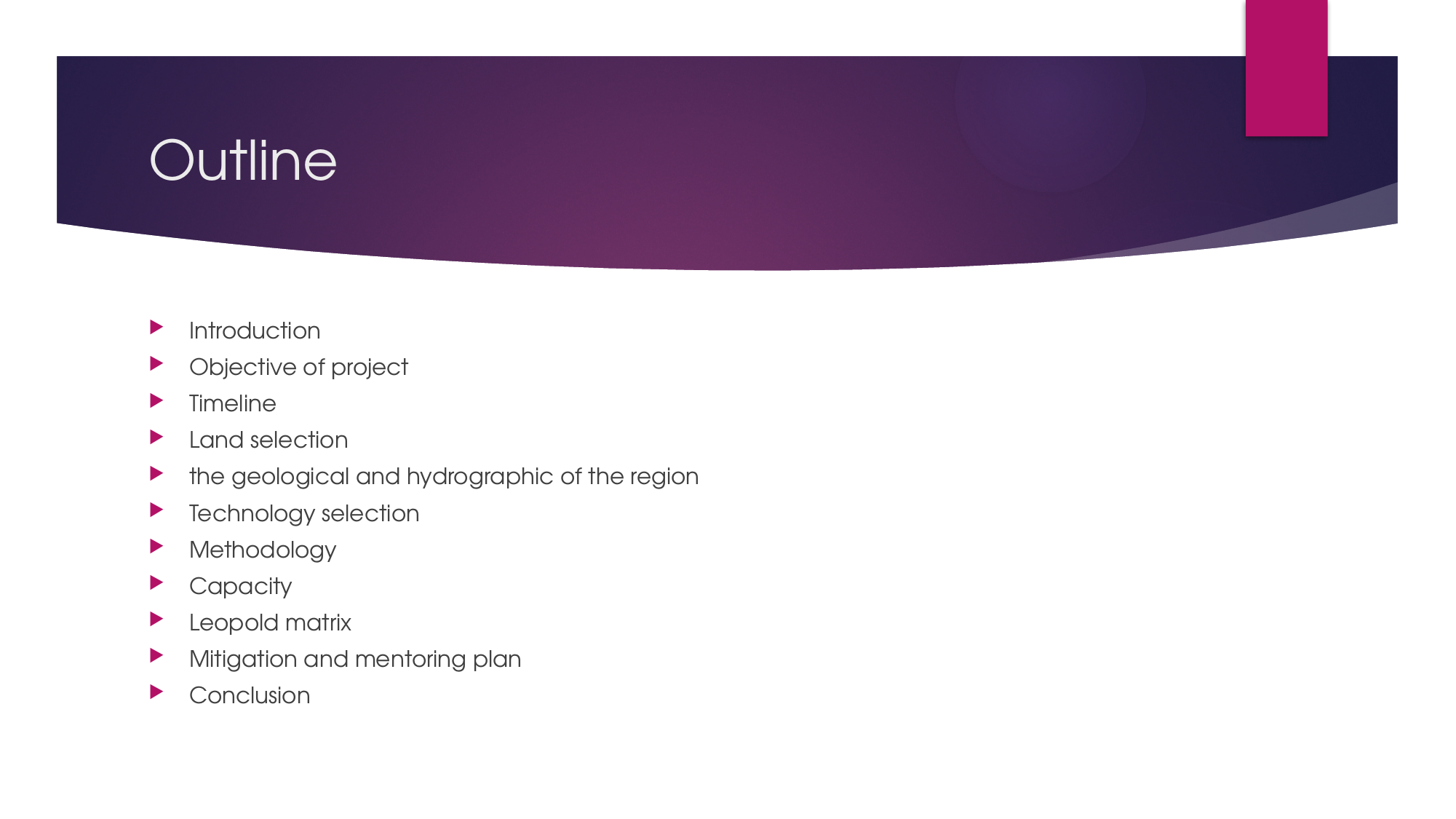

# Outline
Introduction
Objective of project
Timeline
Land selection
the geological and hydrographic of the region
Technology selection
Methodology
Capacity
Leopold matrix
Mitigation and mentoring plan
Conclusion